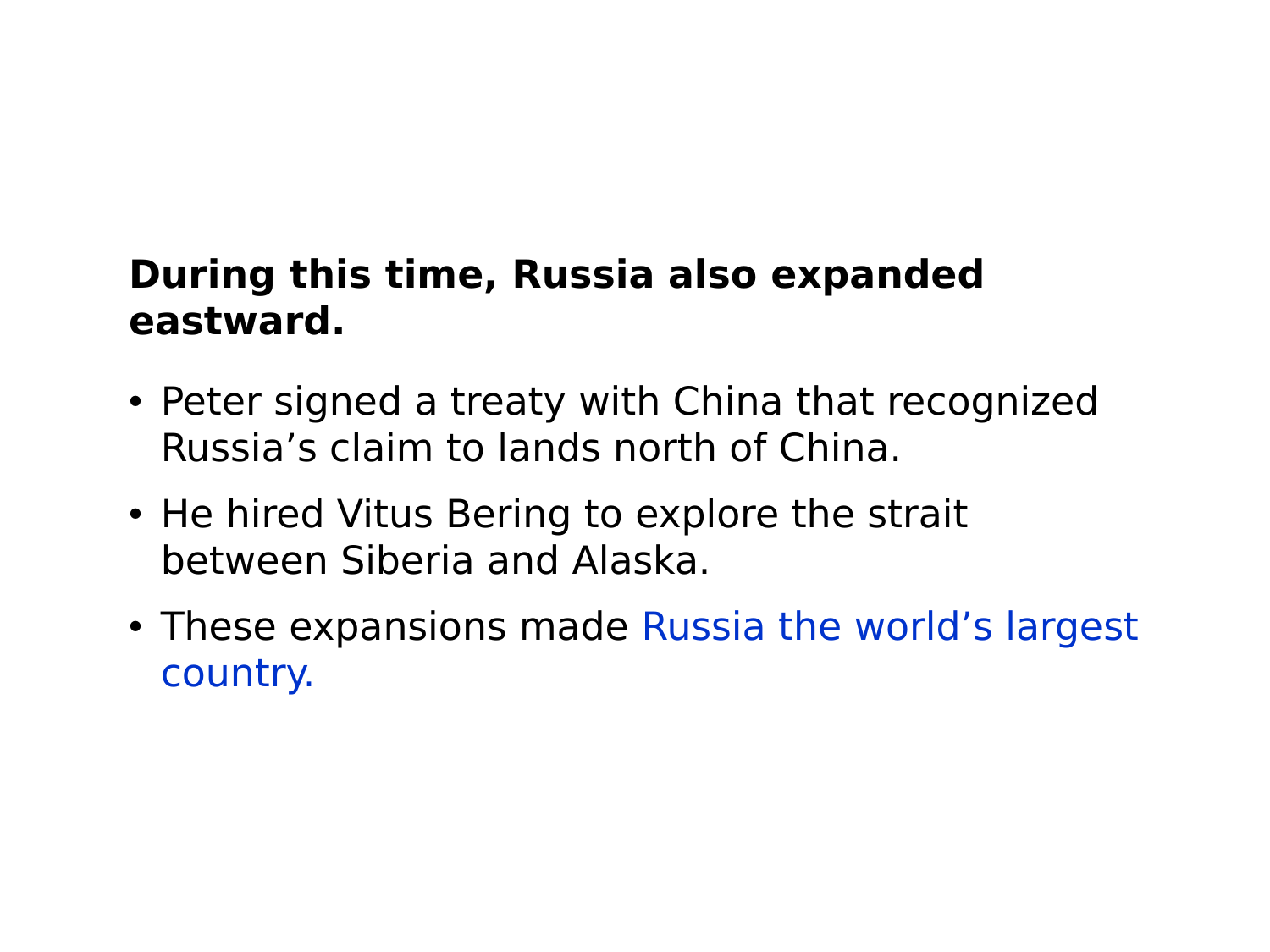

During this time, Russia also expanded eastward.
Peter signed a treaty with China that recognized Russia’s claim to lands north of China.
He hired Vitus Bering to explore the strait between Siberia and Alaska.
These expansions made Russia the world’s largest country.